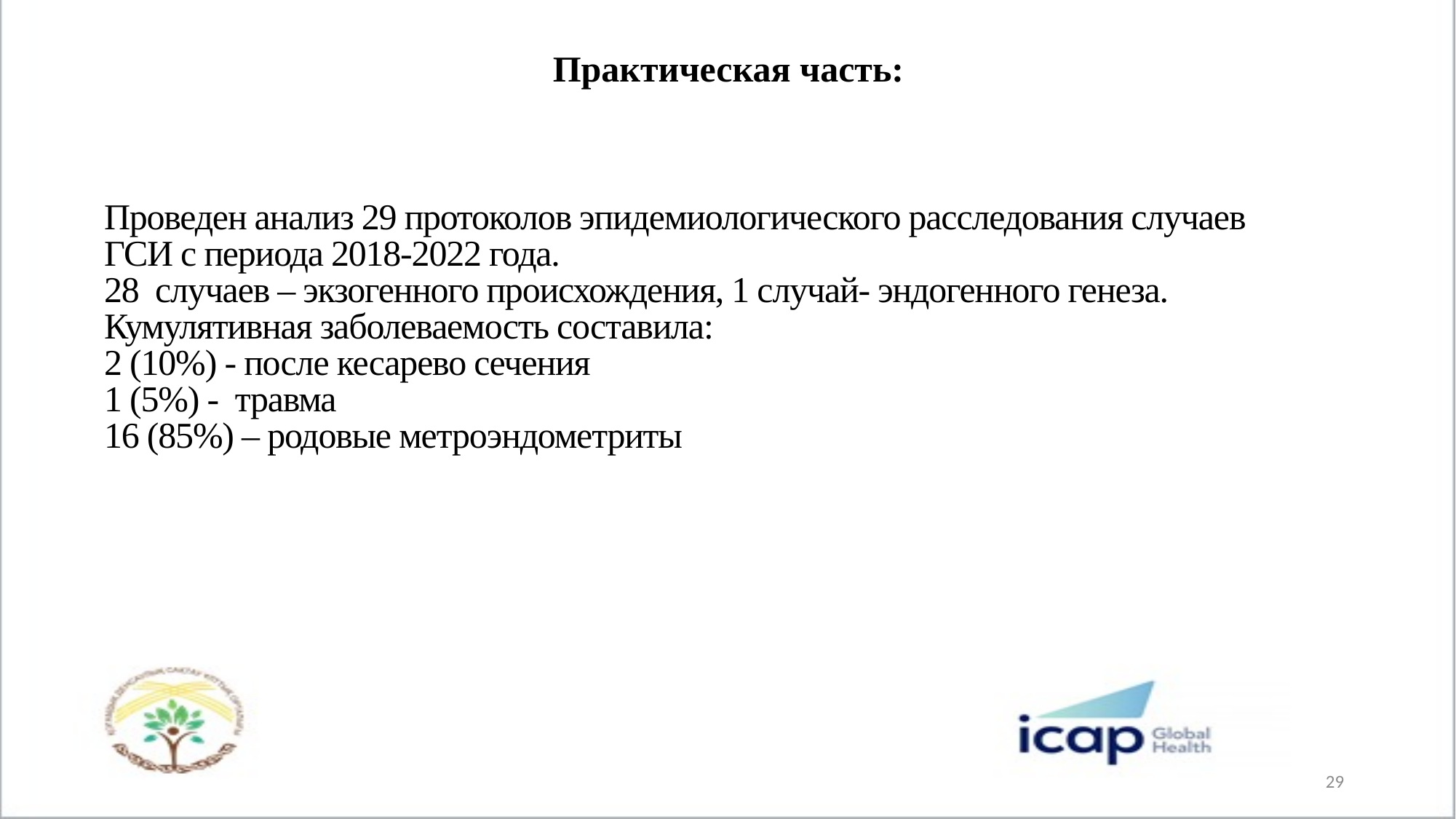

Практическая часть:
# Проведен анализ 29 протоколов эпидемиологического расследования случаев ГСИ с периода 2018-2022 года. 28  случаев – экзогенного происхождения, 1 случай- эндогенного генеза. Кумулятивная заболеваемость составила: 2 (10%) - после кесарево сечения 1 (5%) -  травма 16 (85%) – родовые метроэндометриты
29